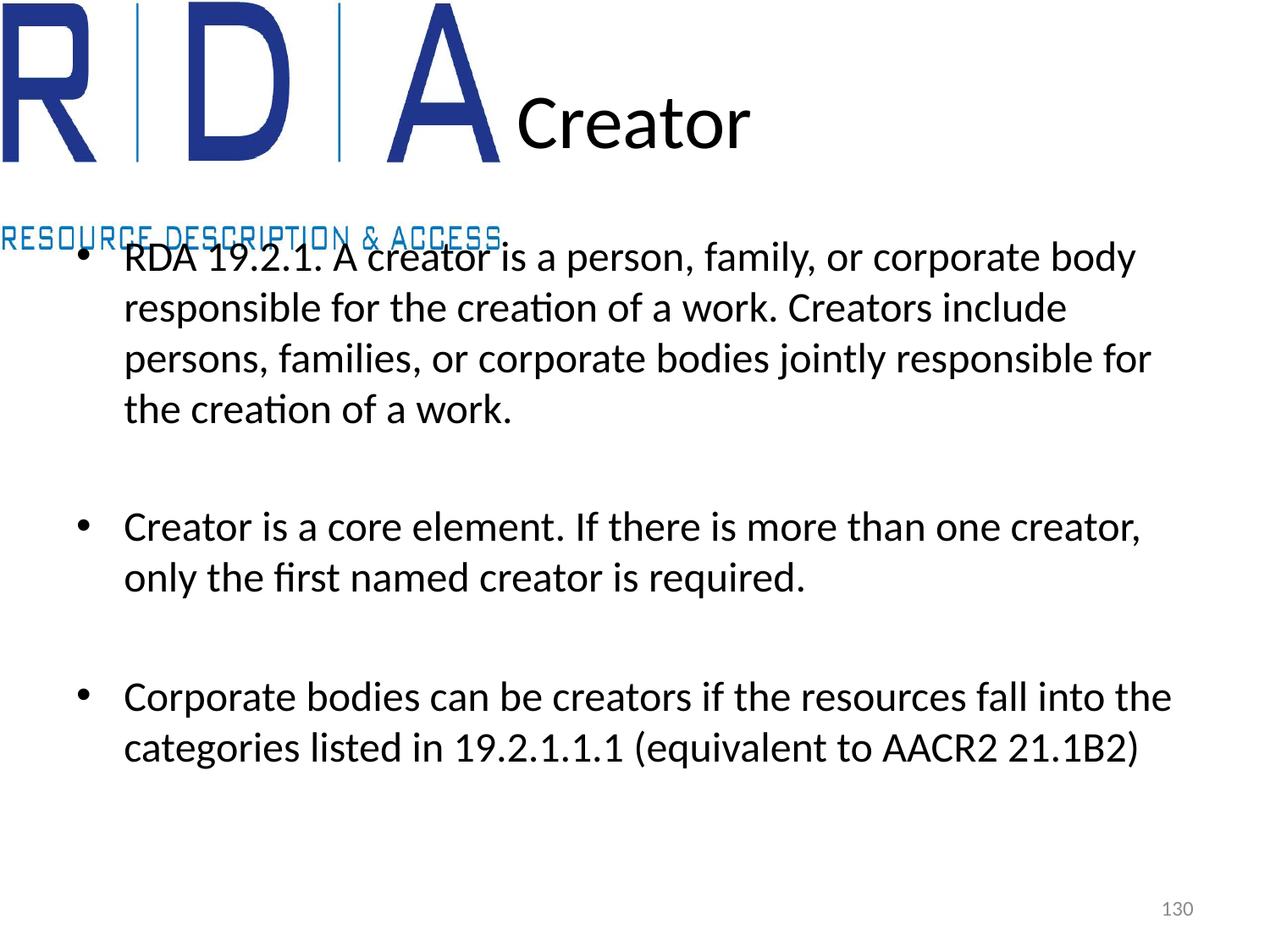

# Creator
RDA 19.2.1. A creator is a person, family, or corporate body responsible for the creation of a work. Creators include persons, families, or corporate bodies jointly responsible for the creation of a work.

Creator is a core element. If there is more than one creator, only the first named creator is required.

Corporate bodies can be creators if the resources fall into the categories listed in 19.2.1.1.1 (equivalent to AACR2 21.1B2)
130